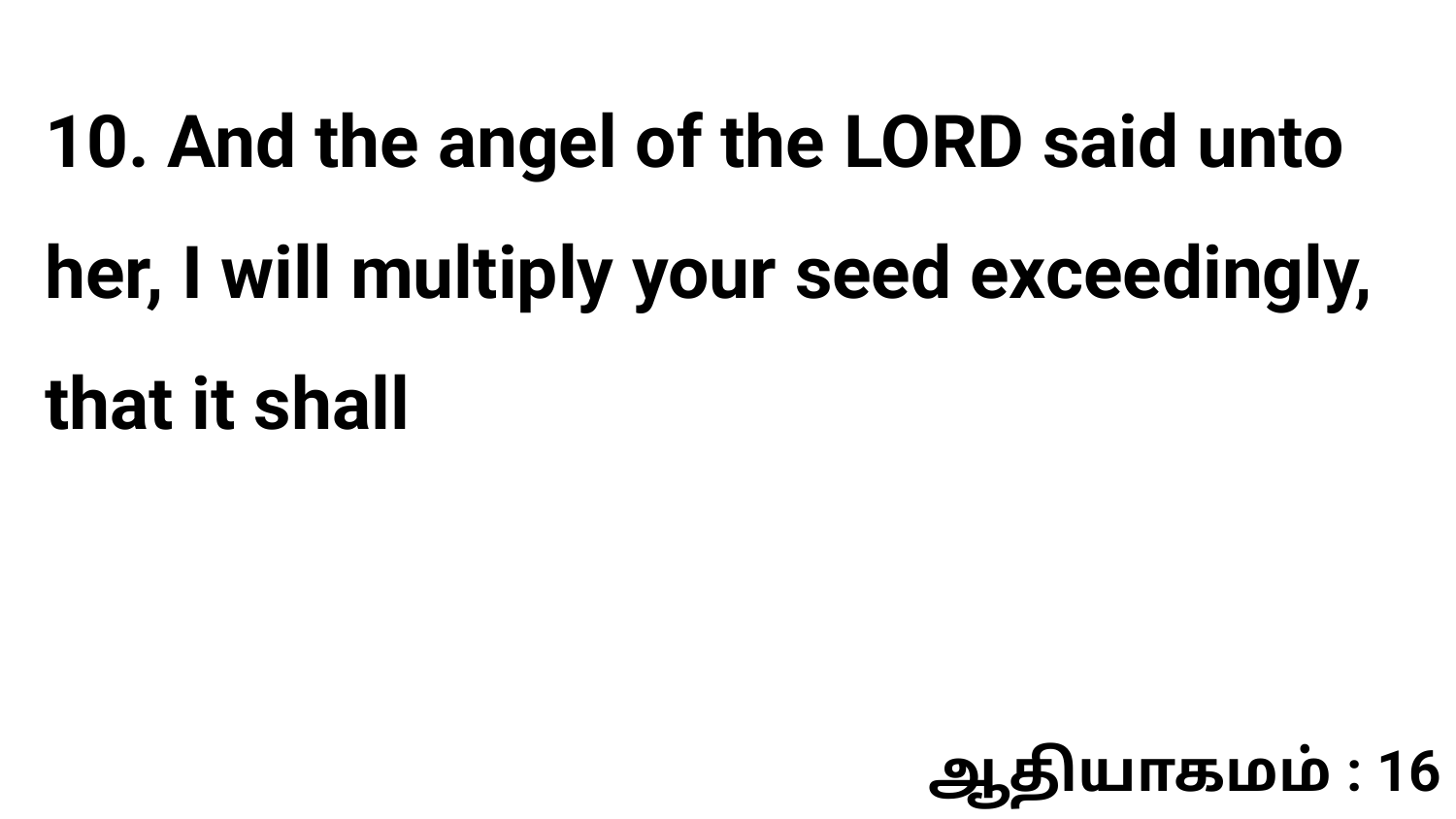

10. And the angel of the LORD said unto her, I will multiply your seed exceedingly, that it shall
ஆதியாகமம் : 16